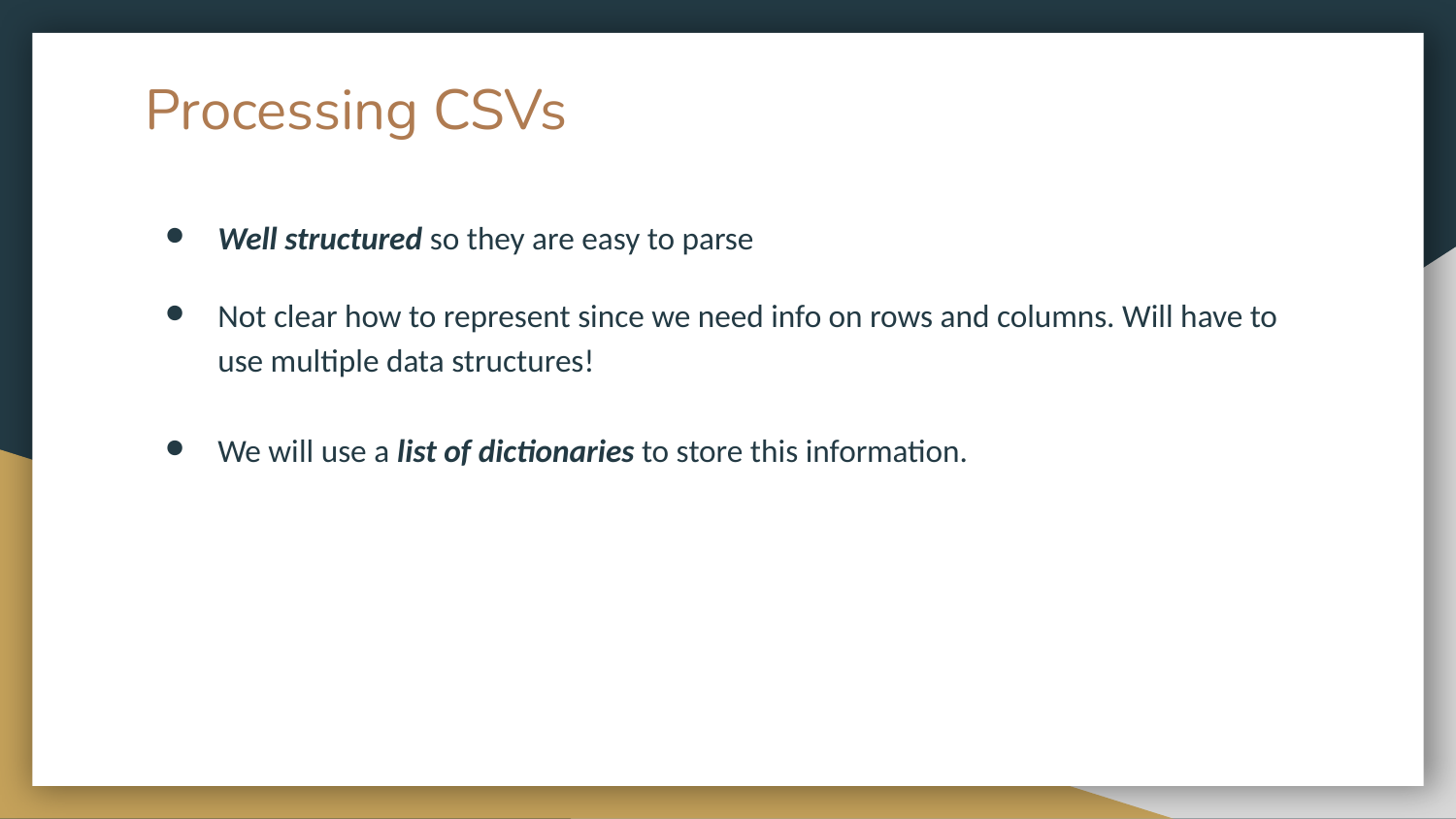

# Processing CSVs
Well structured so they are easy to parse
Not clear how to represent since we need info on rows and columns. Will have to use multiple data structures!
We will use a list of dictionaries to store this information.